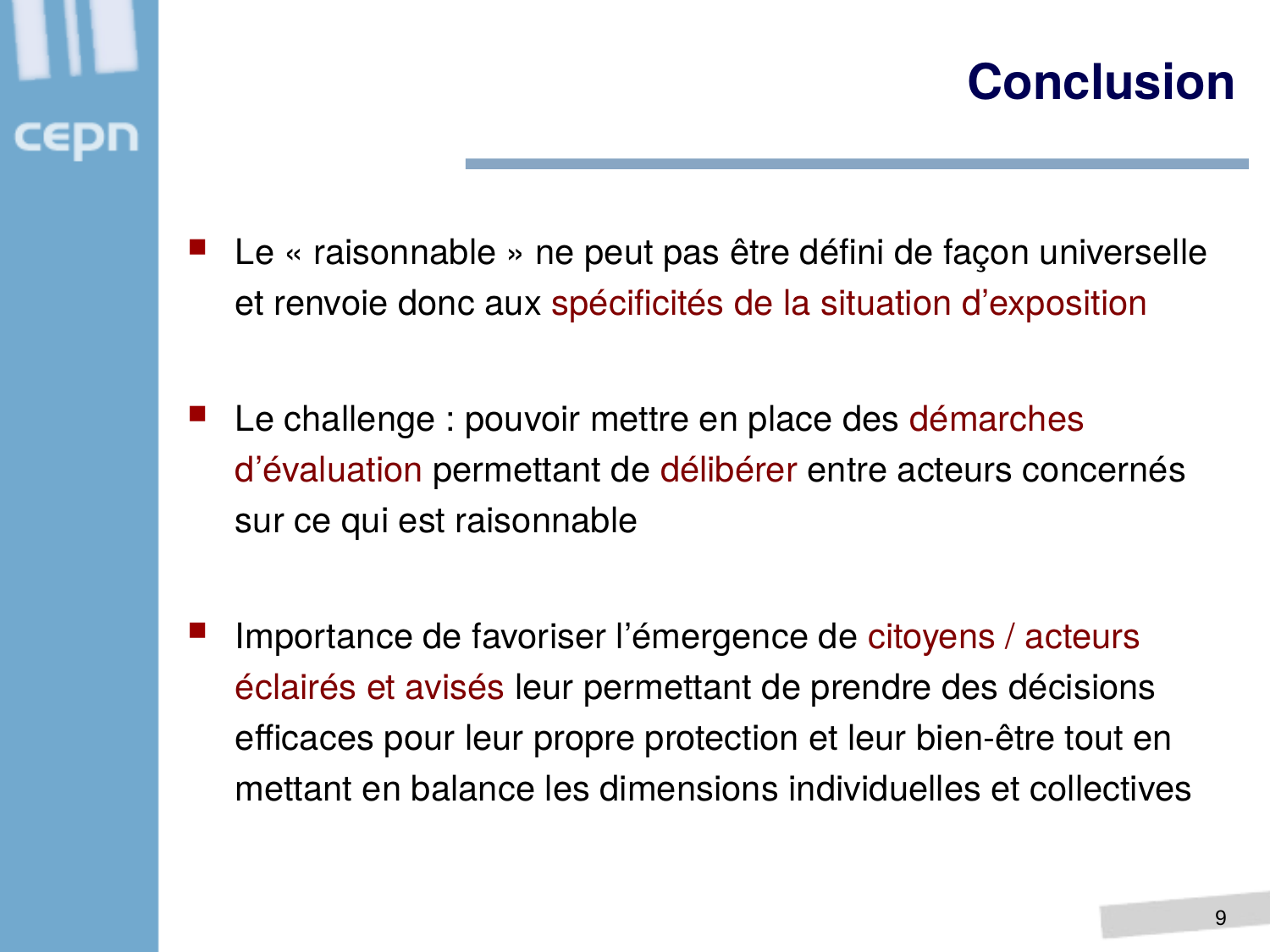

Conclusion
Le « raisonnable » ne peut pas être défini de façon universelle et renvoie donc aux spécificités de la situation d’exposition

Le challenge : pouvoir mettre en place des démarches d’évaluation permettant de délibérer entre acteurs concernés sur ce qui est raisonnable

Importance de favoriser l’émergence de citoyens / acteurs éclairés et avisés leur permettant de prendre des décisions efficaces pour leur propre protection et leur bien-être tout en mettant en balance les dimensions individuelles et collectives
9